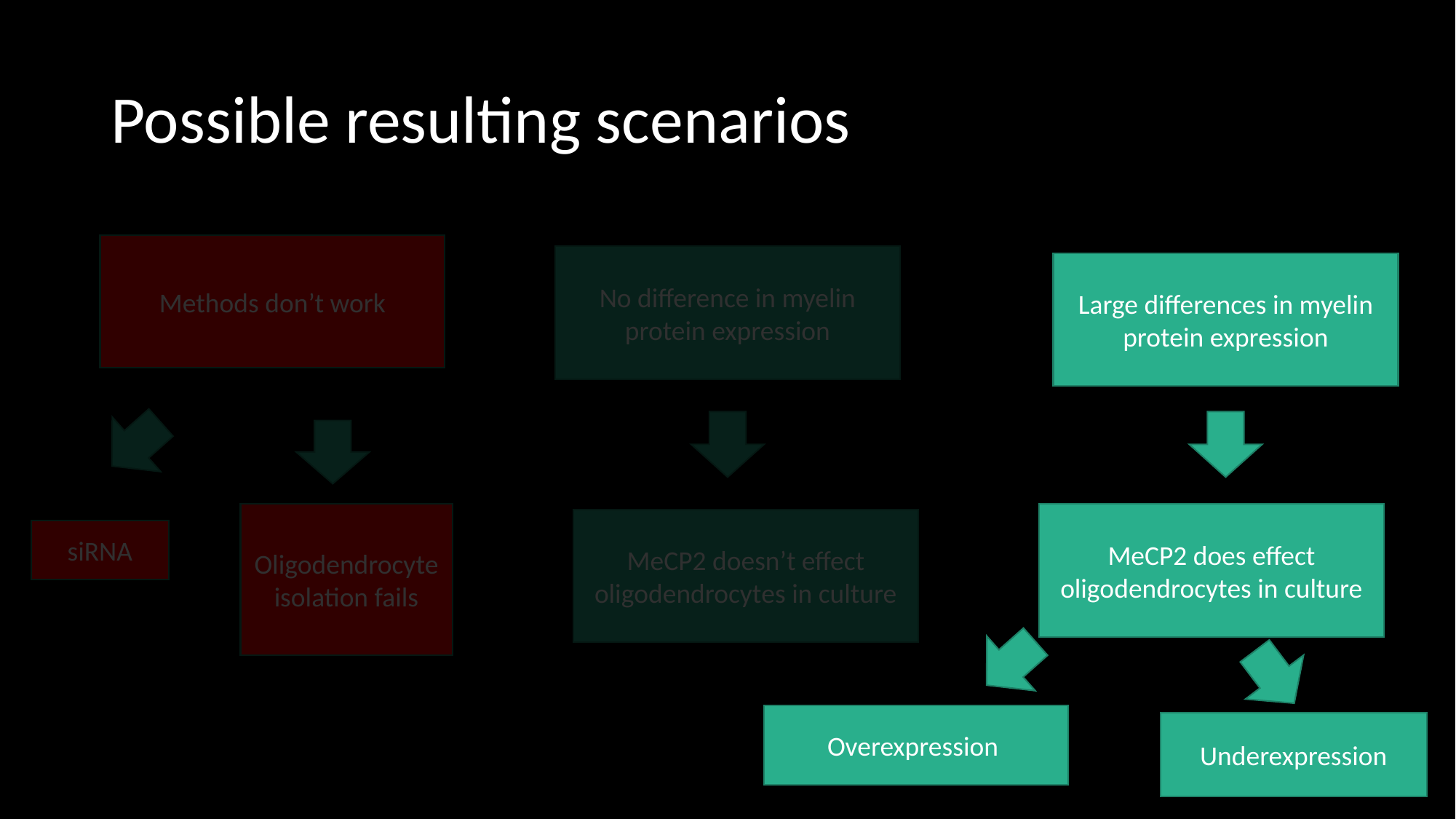

# Possible resulting scenarios

Methods don’t work
No difference in myelin protein expression
Large differences in myelin protein expression

Oligodendrocyte isolation fails
MeCP2 does effect oligodendrocytes in culture
MeCP2 doesn’t effect oligodendrocytes in culture
siRNA

Overexpression
Underexpression